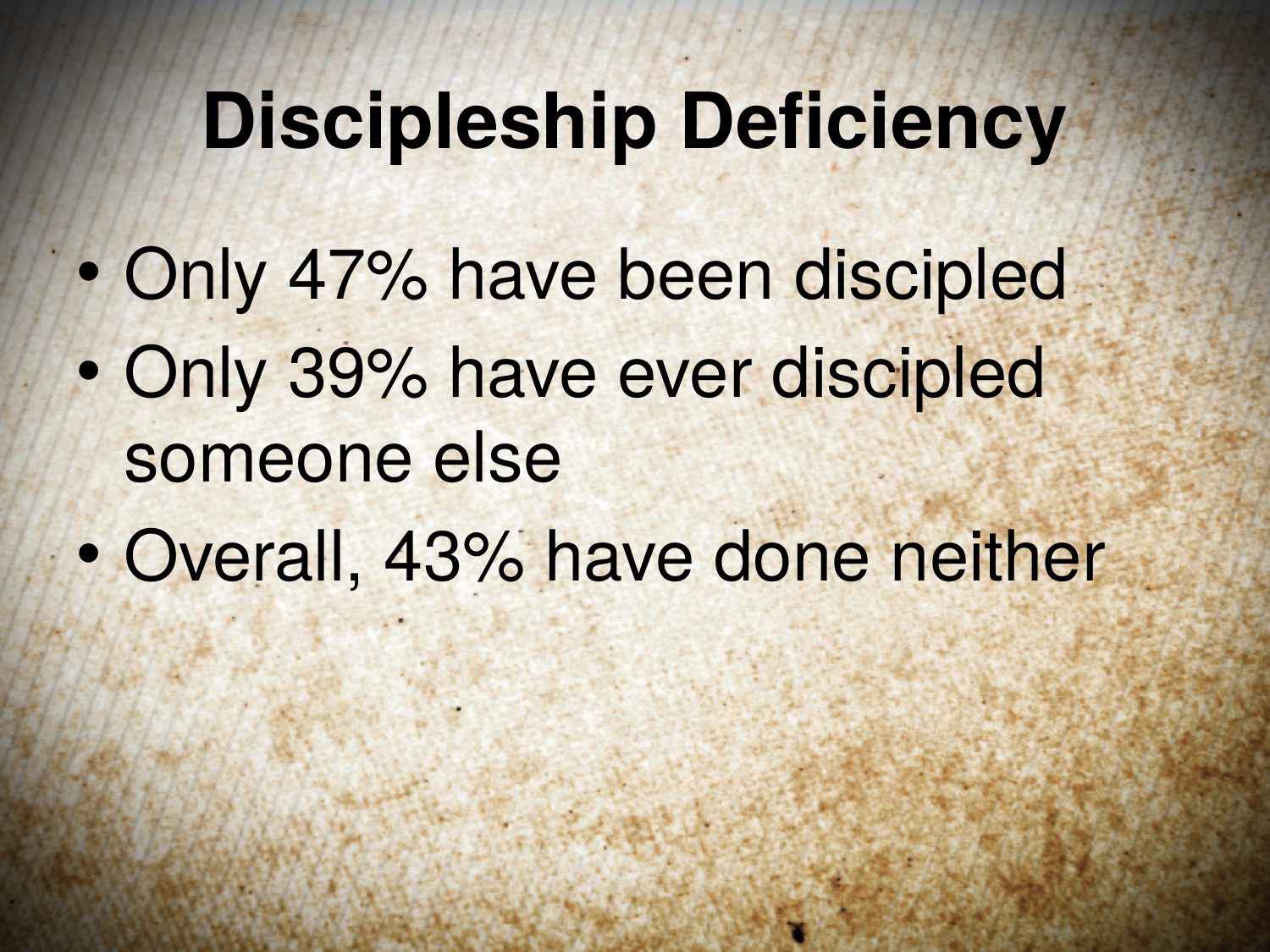

# Discipleship Deficiency
Only 47% have been discipled
Only 39% have ever discipled someone else
Overall, 43% have done neither